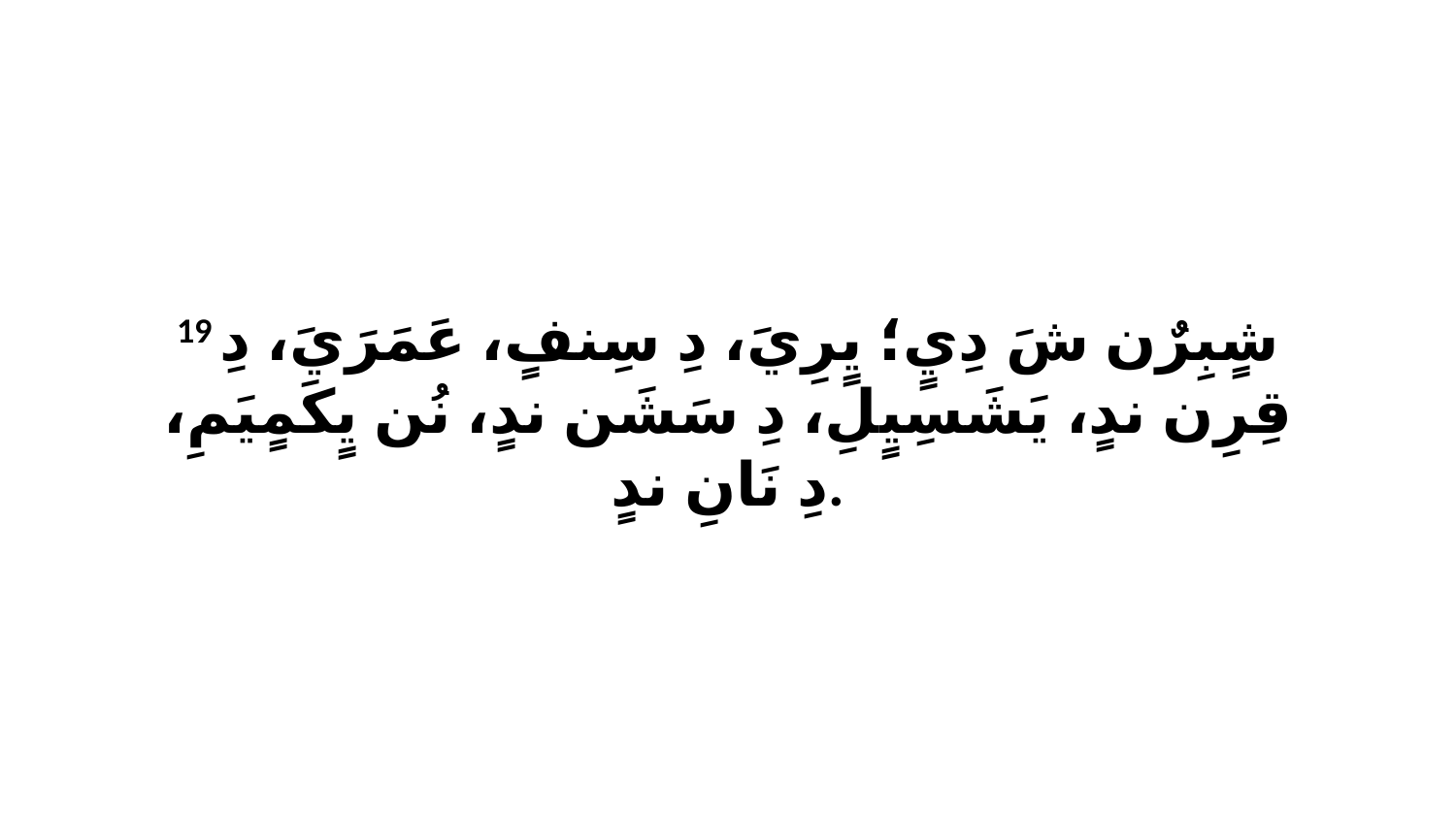

19 شٍبِرٌن شَ دِيٍ؛ يٍرِيَ، دِ سِنفٍ، عَمَرَيَ، دِ قِرِن ندٍ، يَشَسِيٍلِ، دِ سَشَن ندٍ، نُن يٍكَمٍيَمِ، دِ نَانِ ندٍ.